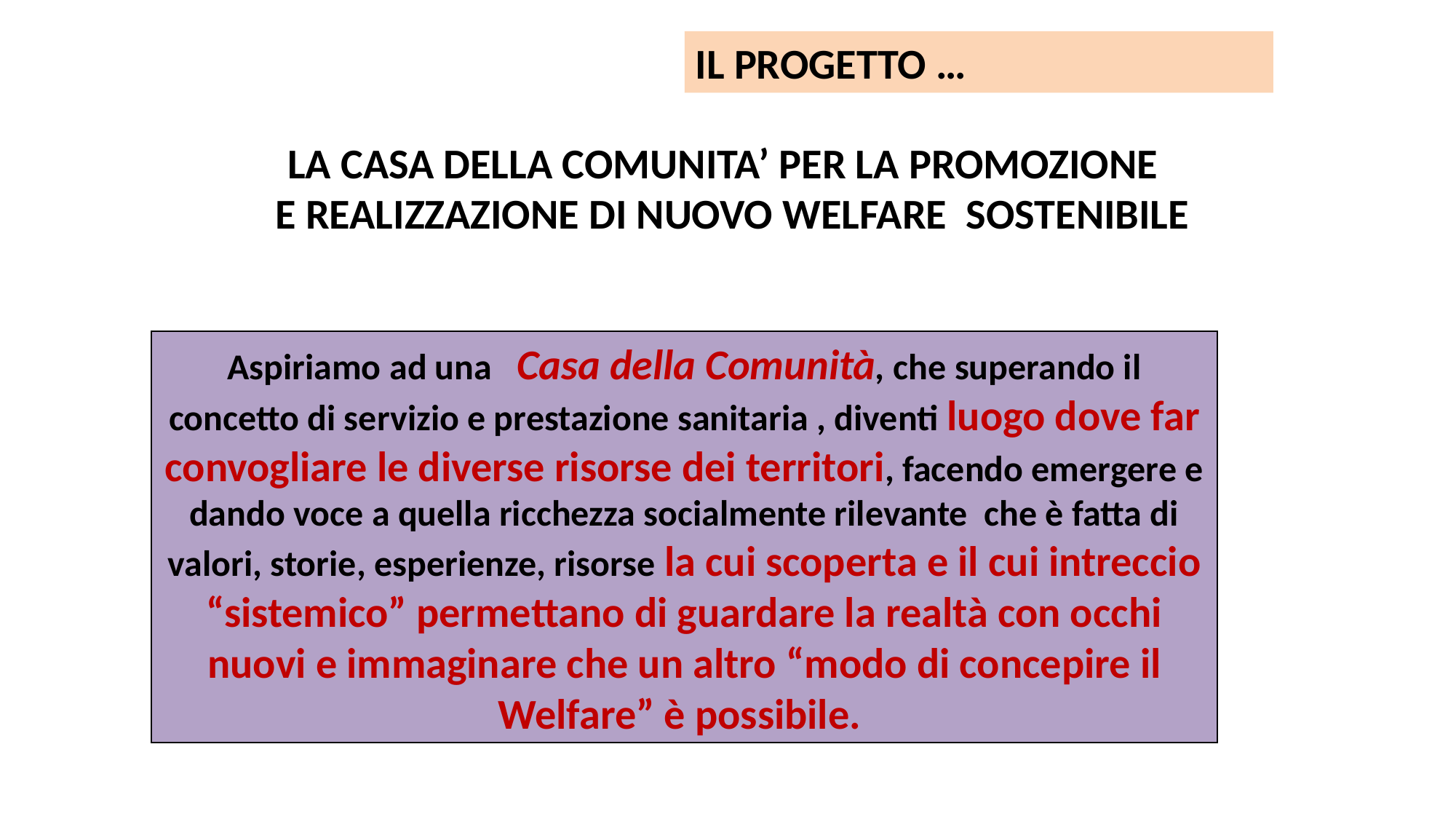

IL PROGETTO …
LA CASA DELLA COMUNITA’ PER LA PROMOZIONE
 E REALIZZAZIONE DI NUOVO WELFARE  SOSTENIBILE
Aspiriamo ad una   Casa della Comunità, che superando il concetto di servizio e prestazione sanitaria , diventi luogo dove far convogliare le diverse risorse dei territori, facendo emergere e dando voce a quella ricchezza socialmente rilevante  che è fatta di valori, storie, esperienze, risorse la cui scoperta e il cui intreccio “sistemico” permettano di guardare la realtà con occhi nuovi e immaginare che un altro “modo di concepire il Welfare” è possibile.